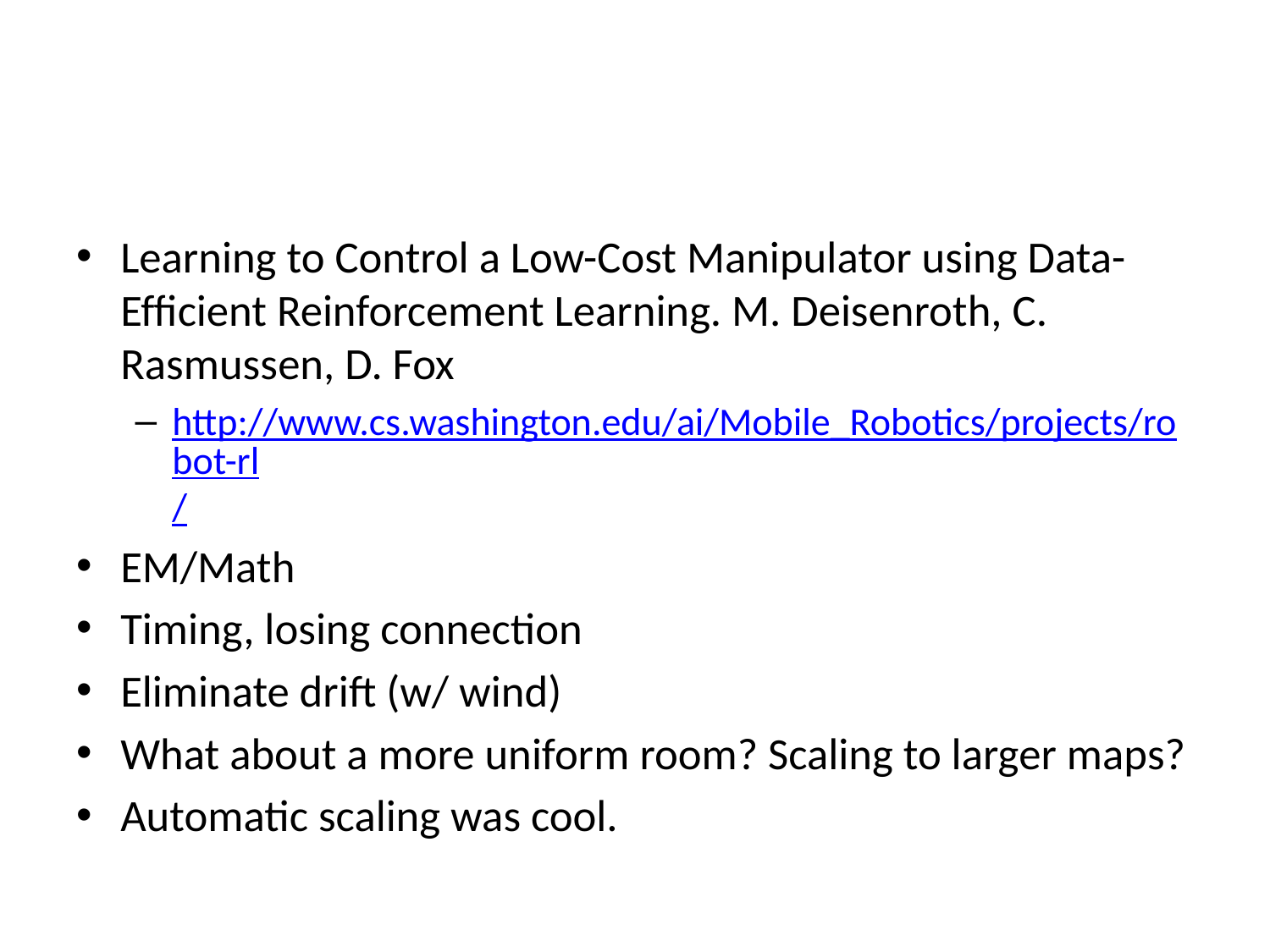

#
Learning to Control a Low-Cost Manipulator using Data-Efﬁcient Reinforcement Learning. M. Deisenroth, C. Rasmussen, D. Fox
http://www.cs.washington.edu/ai/Mobile_Robotics/projects/robot-rl/
EM/Math
Timing, losing connection
Eliminate drift (w/ wind)
What about a more uniform room? Scaling to larger maps?
Automatic scaling was cool.